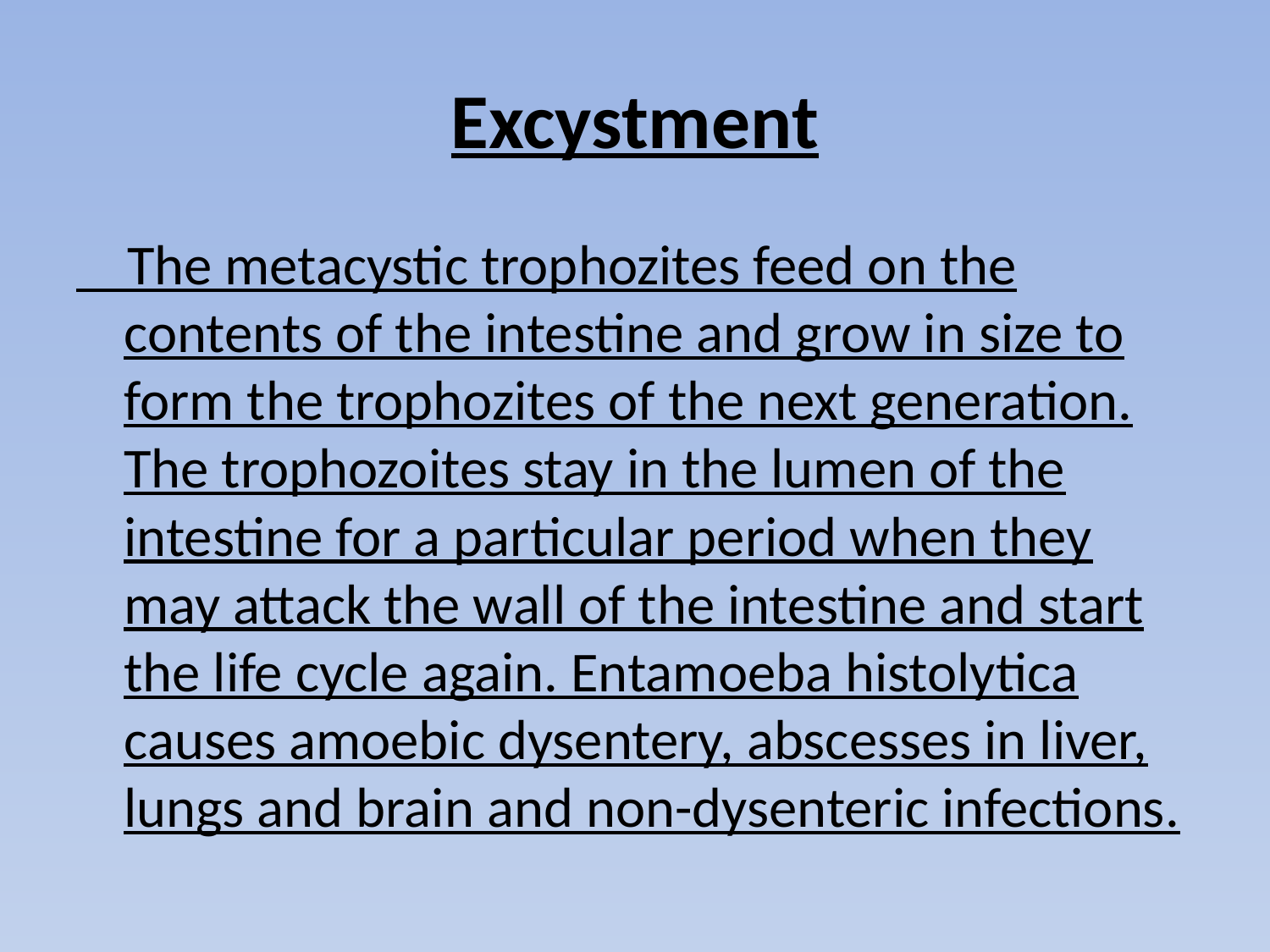

# Excystment
    The metacystic trophozites feed on the contents of the intestine and grow in size to form the trophozites of the next generation. The trophozoites stay in the lumen of the intestine for a particular period when they may attack the wall of the intestine and start the life cycle again. Entamoeba histolytica causes amoebic dysentery, abscesses in liver, lungs and brain and non-dysenteric infections.